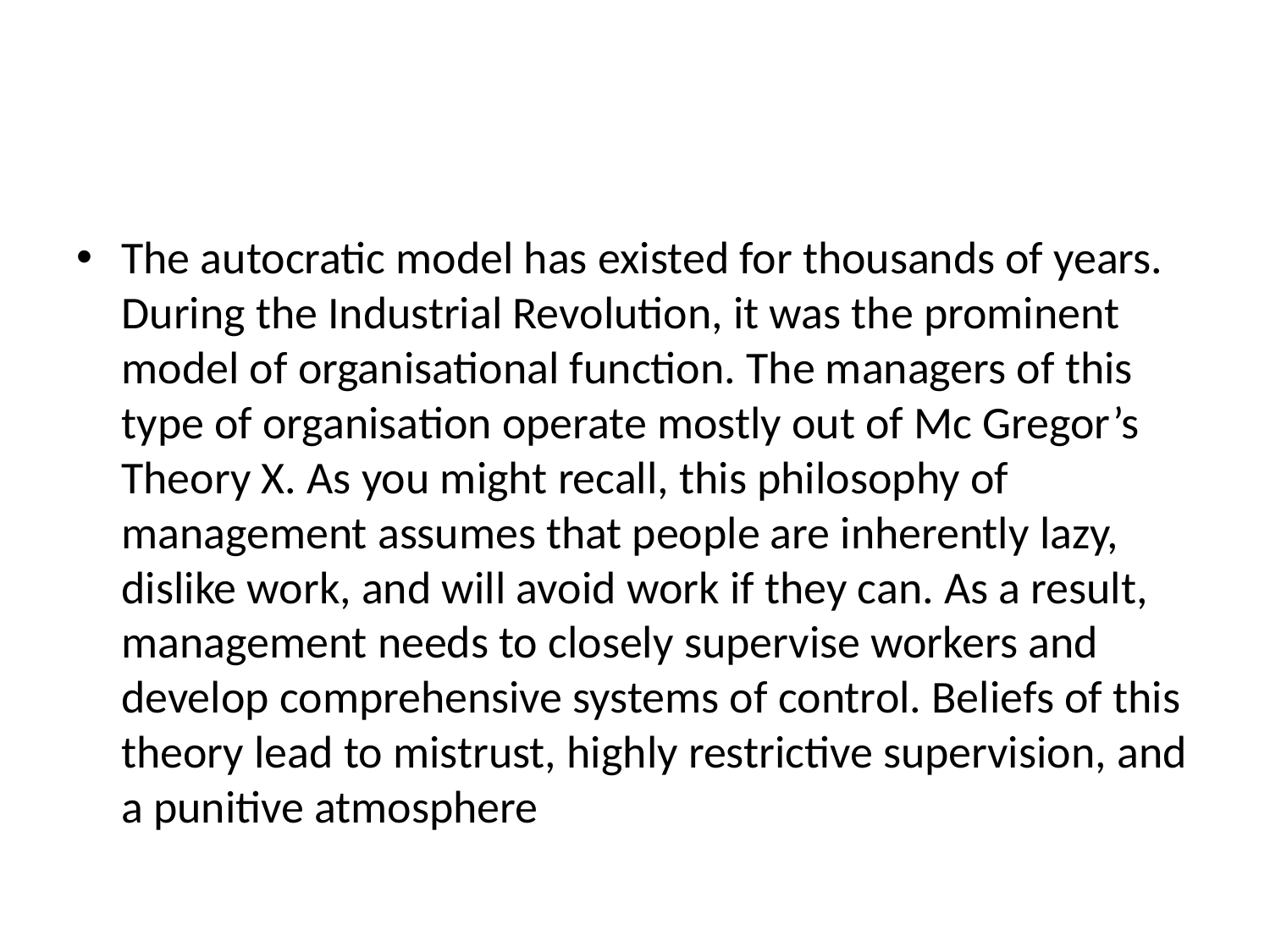

#
The autocratic model has existed for thousands of years. During the Industrial Revolution, it was the prominent model of organisational function. The managers of this type of organisation operate mostly out of Mc Gregor’s Theory X. As you might recall, this philosophy of management assumes that people are inherently lazy, dislike work, and will avoid work if they can. As a result, management needs to closely supervise workers and develop comprehensive systems of control. Beliefs of this theory lead to mistrust, highly restrictive supervision, and a punitive atmosphere